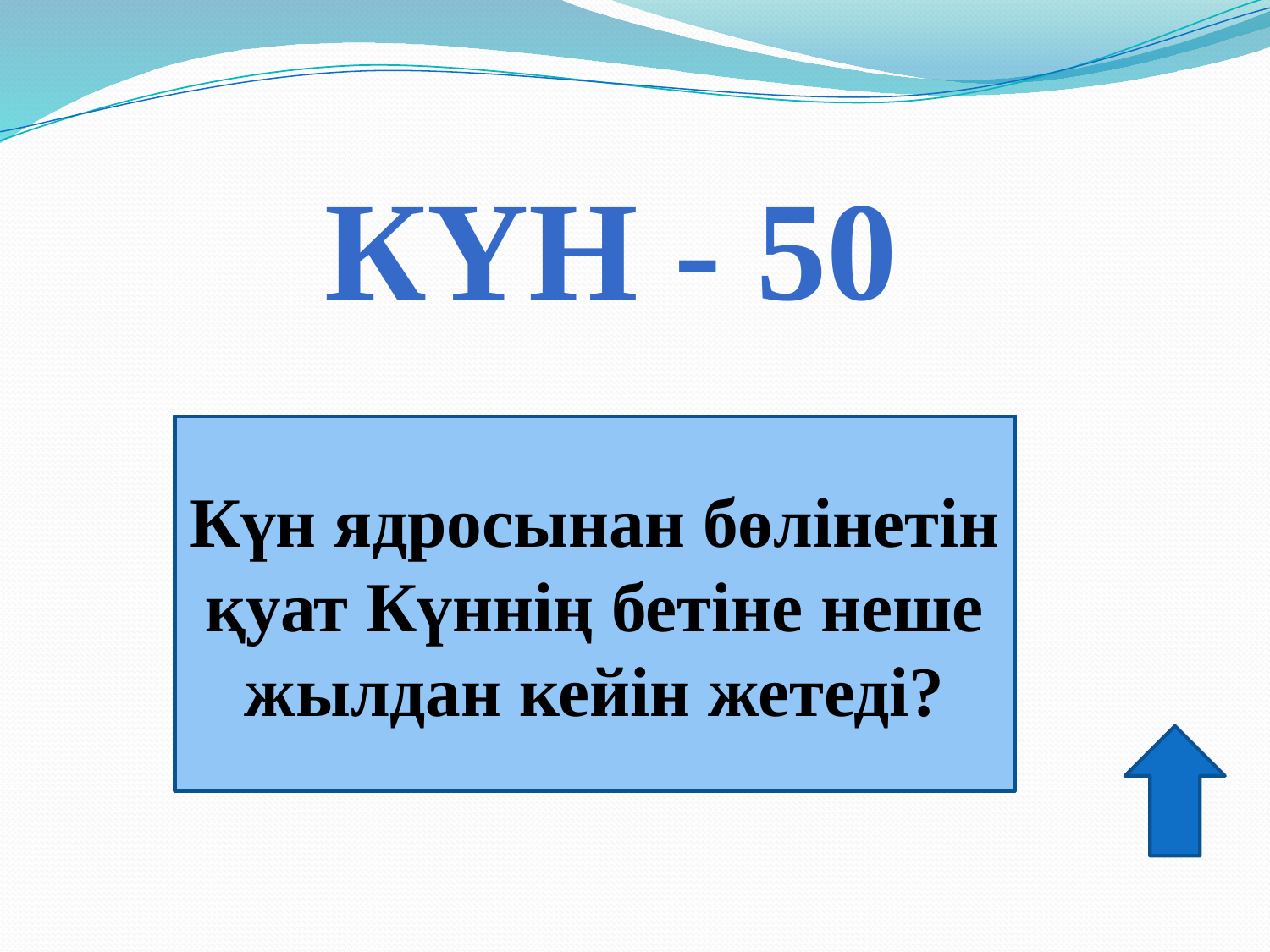

Күн - 50
Күн ядросынан бөлінетін қуат Күннің бетіне неше жылдан кейін жетеді?